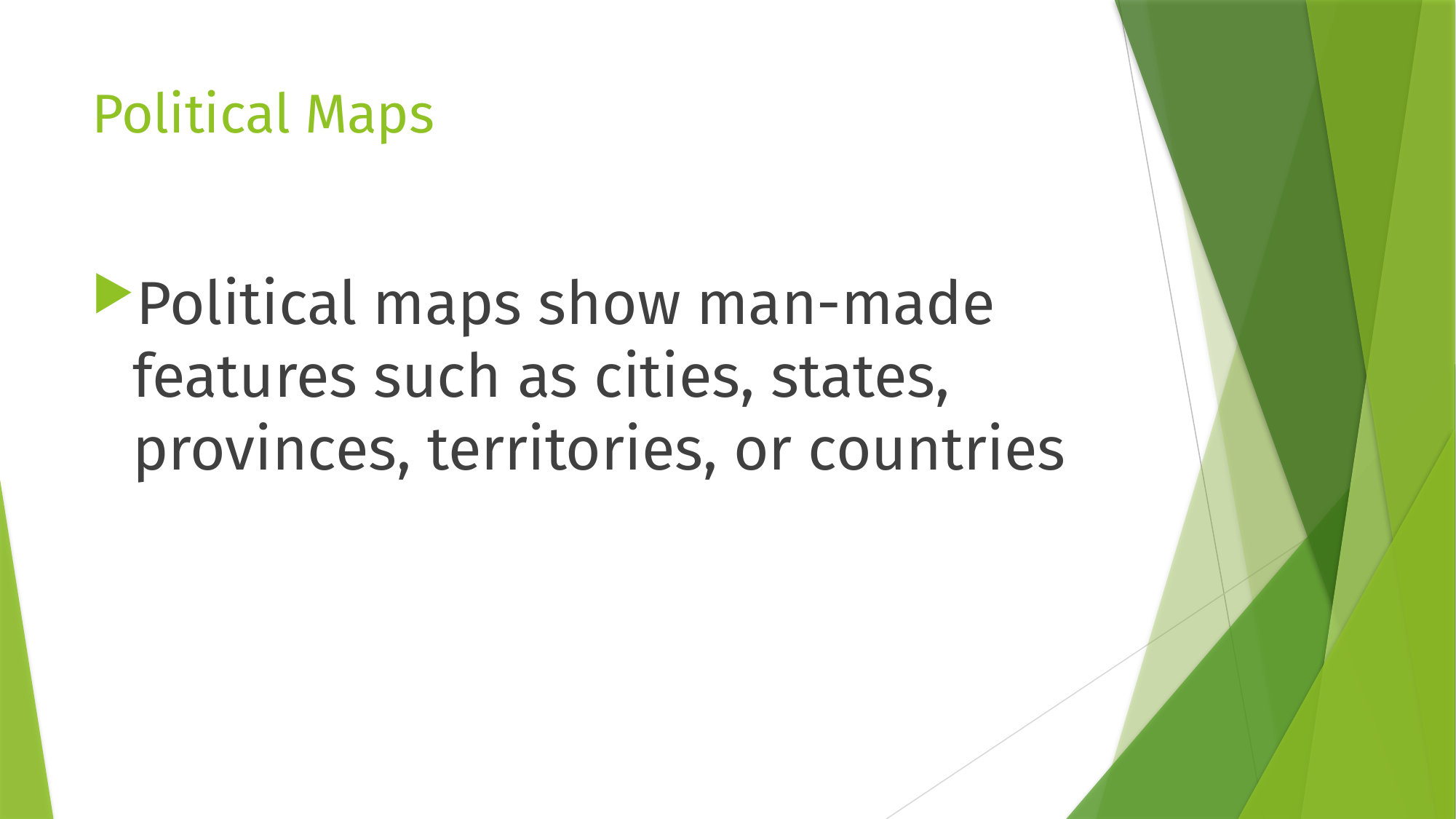

# Political Maps
Political maps show man-made features such as cities, states, provinces, territories, or countries